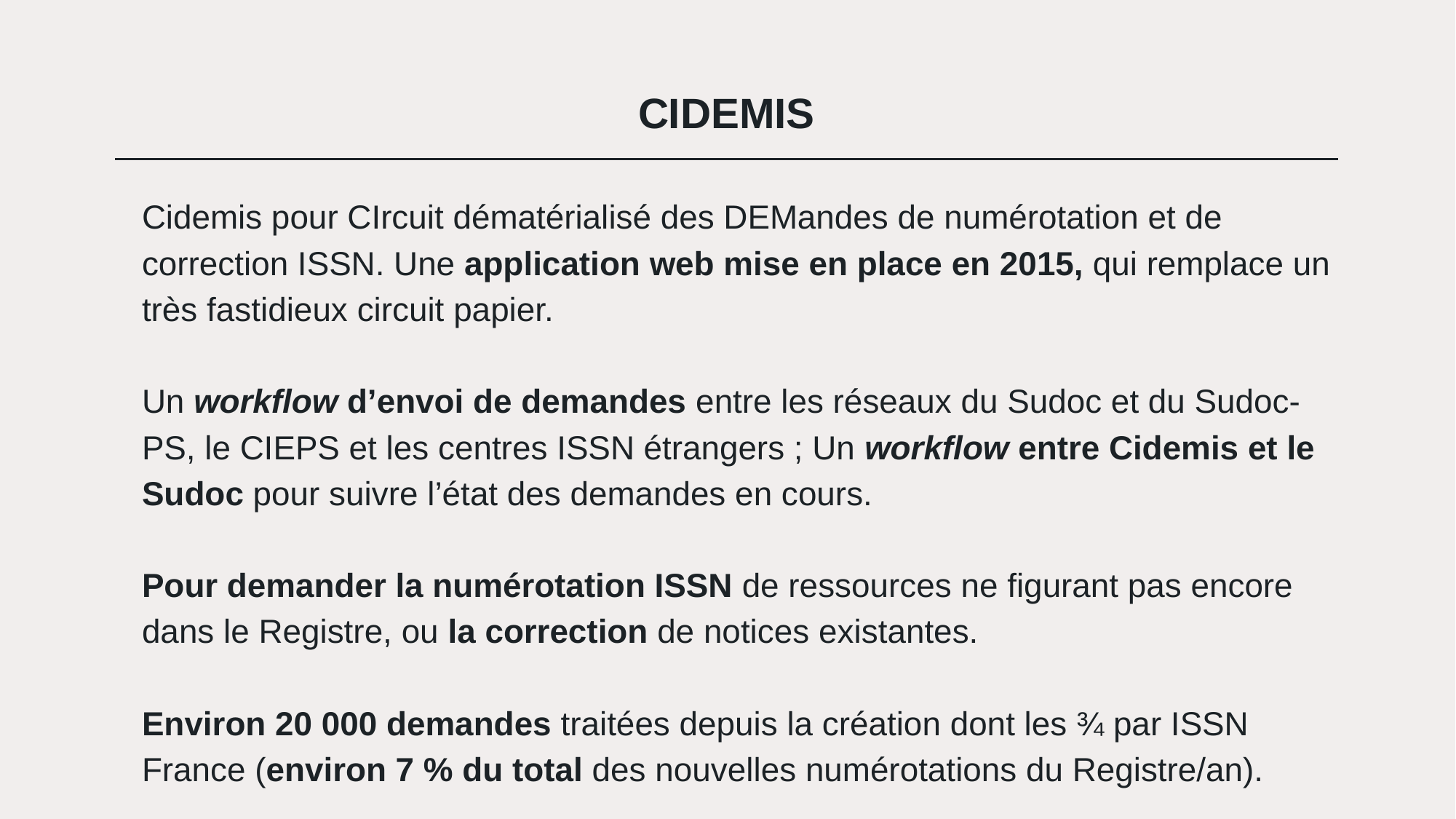

# CIDEMIS
Cidemis pour CIrcuit dématérialisé des DEMandes de numérotation et de correction ISSN. Une application web mise en place en 2015, qui remplace un très fastidieux circuit papier.

Un workflow d’envoi de demandes entre les réseaux du Sudoc et du Sudoc-PS, le CIEPS et les centres ISSN étrangers ; Un workflow entre Cidemis et le Sudoc pour suivre l’état des demandes en cours.

Pour demander la numérotation ISSN de ressources ne figurant pas encore dans le Registre, ou la correction de notices existantes.

Environ 20 000 demandes traitées depuis la création dont les ¾ par ISSN France (environ 7 % du total des nouvelles numérotations du Registre/an).